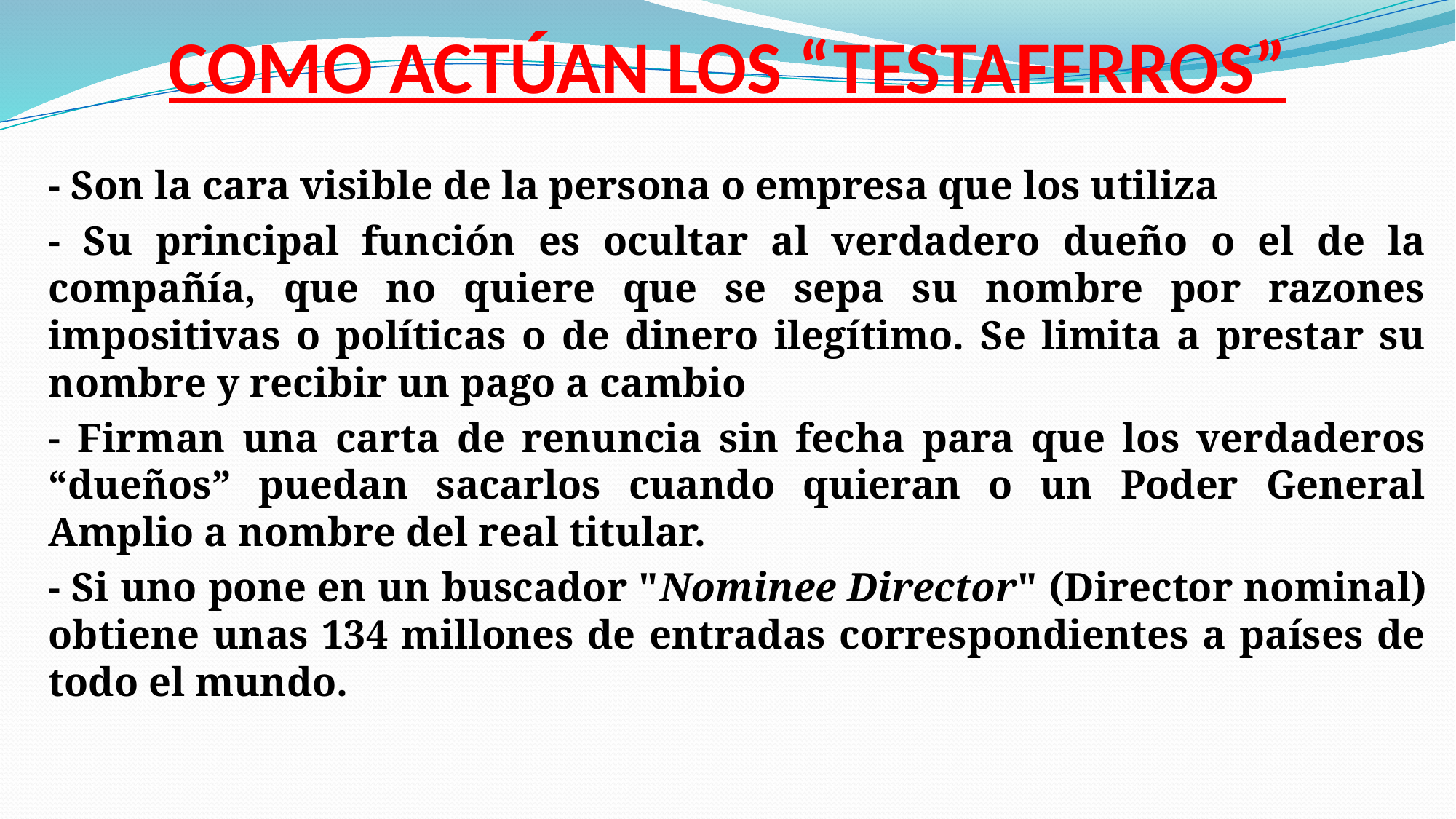

# COMO ACTÚAN LOS “TESTAFERROS”

- Son la cara visible de la persona o empresa que los utiliza
- Su principal función es ocultar al verdadero dueño o el de la compañía, que no quiere que se sepa su nombre por razones impositivas o políticas o de dinero ilegítimo. Se limita a prestar su nombre y recibir un pago a cambio
- Firman una carta de renuncia sin fecha para que los verdaderos “dueños” puedan sacarlos cuando quieran o un Poder General Amplio a nombre del real titular.
- Si uno pone en un buscador "Nominee Director" (Director nominal) obtiene unas 134 millones de entradas correspondientes a países de todo el mundo.